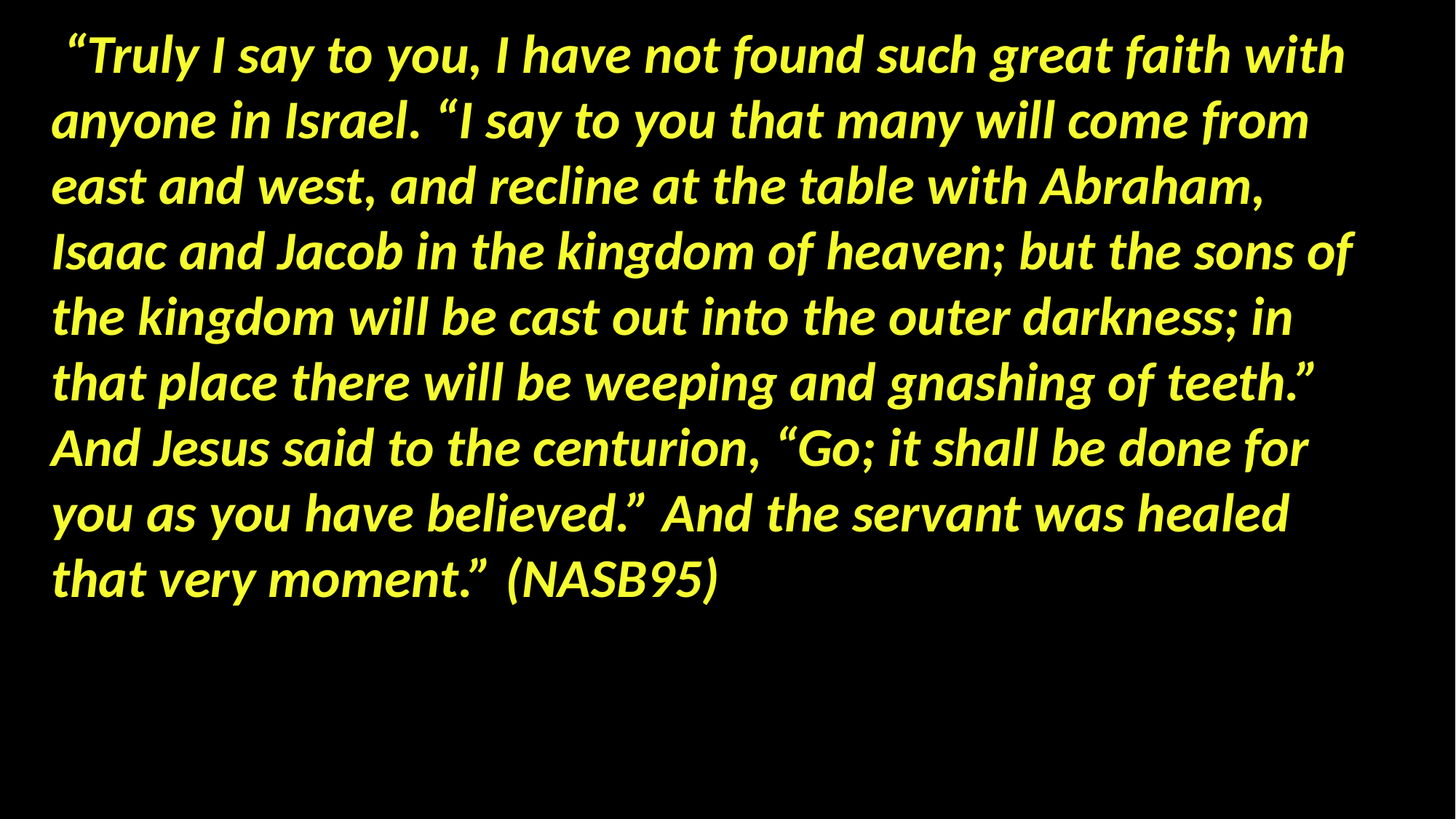

“Truly I say to you, I have not found such great faith with anyone in Israel. “I say to you that many will come from east and west, and recline at the table with Abraham, Isaac and Jacob in the kingdom of heaven; but the sons of the kingdom will be cast out into the outer darkness; in that place there will be weeping and gnashing of teeth.” And Jesus said to the centurion, “Go; it shall be done for you as you have believed.” And the servant was healed that very moment.” (NASB95)